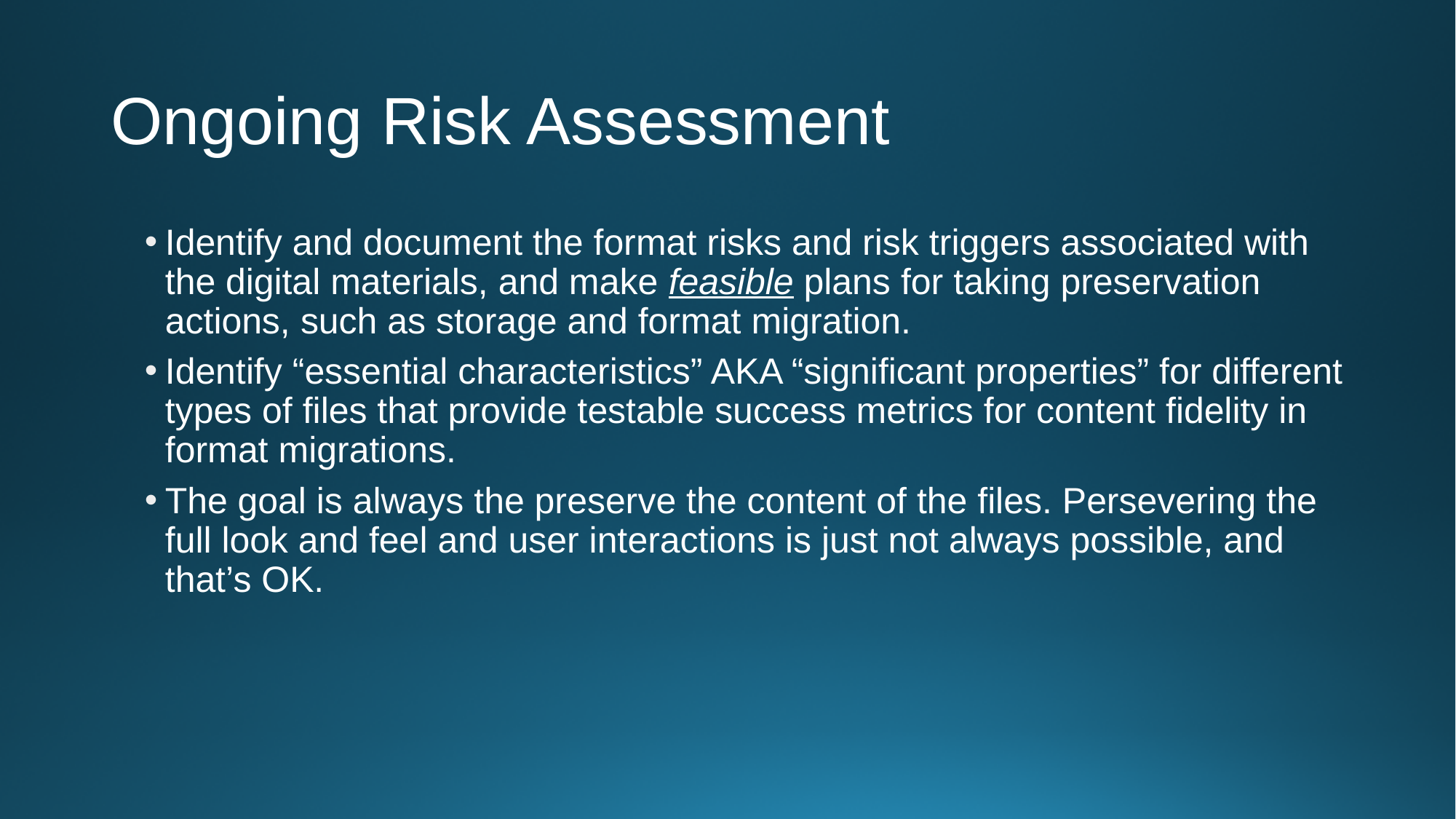

# Ongoing Risk Assessment
Identify and document the format risks and risk triggers associated with the digital materials, and make feasible plans for taking preservation actions, such as storage and format migration.
Identify “essential characteristics” AKA “significant properties” for different types of files that provide testable success metrics for content fidelity in format migrations.
The goal is always the preserve the content of the files. Persevering the full look and feel and user interactions is just not always possible, and that’s OK.